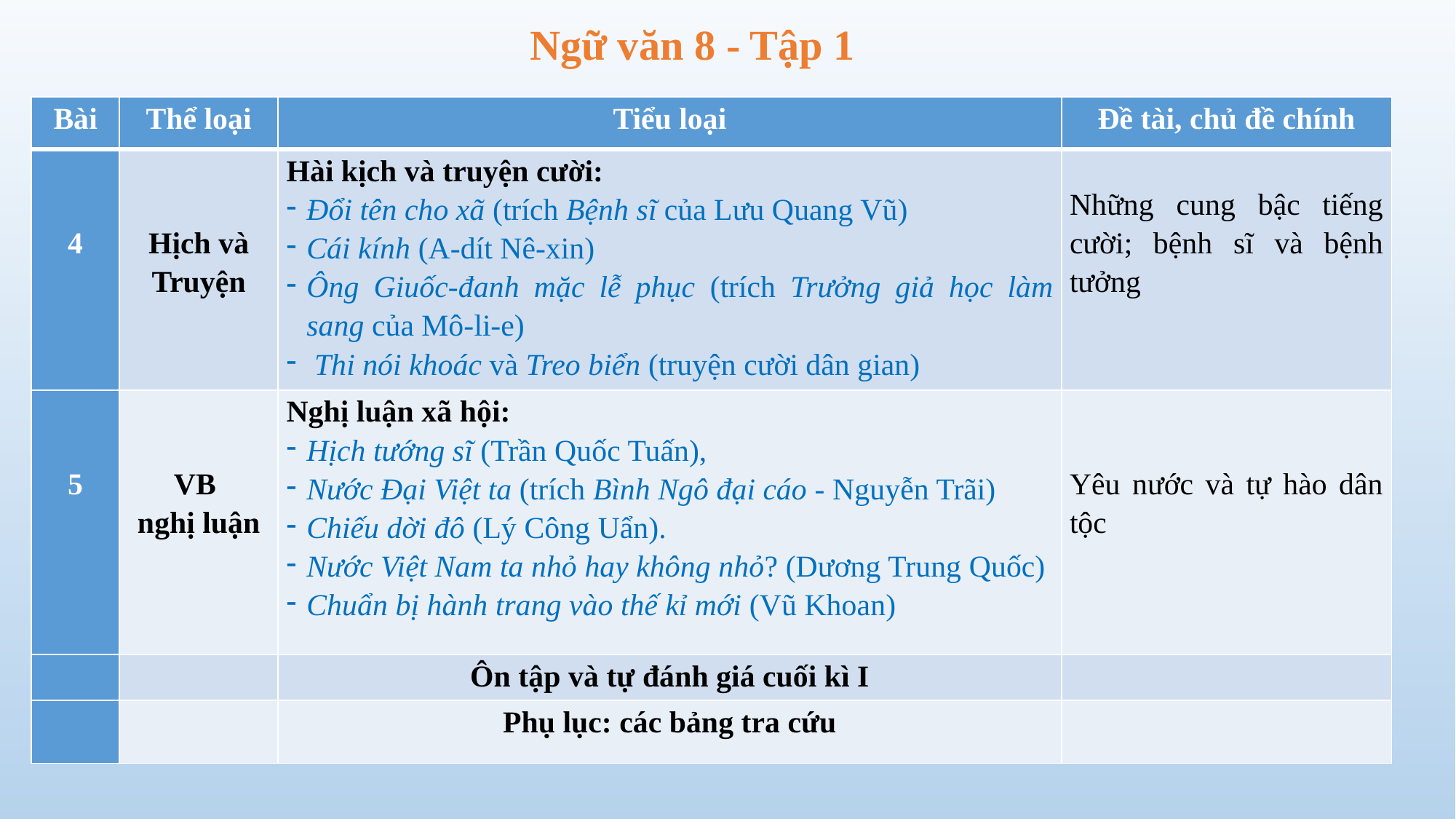

# Ngữ văn 8 - Tập 1
| Bài | Thể loại | Tiểu loại | Đề tài, chủ đề chính |
| --- | --- | --- | --- |
| 4 | Hịch và Truyện | Hài kịch và truyện cười: Đổi tên cho xã (trích Bệnh sĩ của Lưu Quang Vũ) Cái kính (A-dít Nê-xin) Ông Giuốc-đanh mặc lễ phục (trích Trưởng giả học làm sang của Mô-li-e) Thi nói khoác và Treo biển (truyện cười dân gian) | Những cung bậc tiếng cười; bệnh sĩ và bệnh tưởng |
| 5 | VB nghị luận | Nghị luận xã hội: Hịch tướng sĩ (Trần Quốc Tuấn), Nước Đại Việt ta (trích Bình Ngô đại cáo - Nguyễn Trãi) Chiếu dời đô (Lý Công Uẩn). Nước Việt Nam ta nhỏ hay không nhỏ? (Dương Trung Quốc) Chuẩn bị hành trang vào thế kỉ mới (Vũ Khoan) | Yêu nước và tự hào dân tộc |
|  |  | Ôn tập và tự đánh giá cuối kì I |  |
|  |  | Phụ lục: các bảng tra cứu |  |